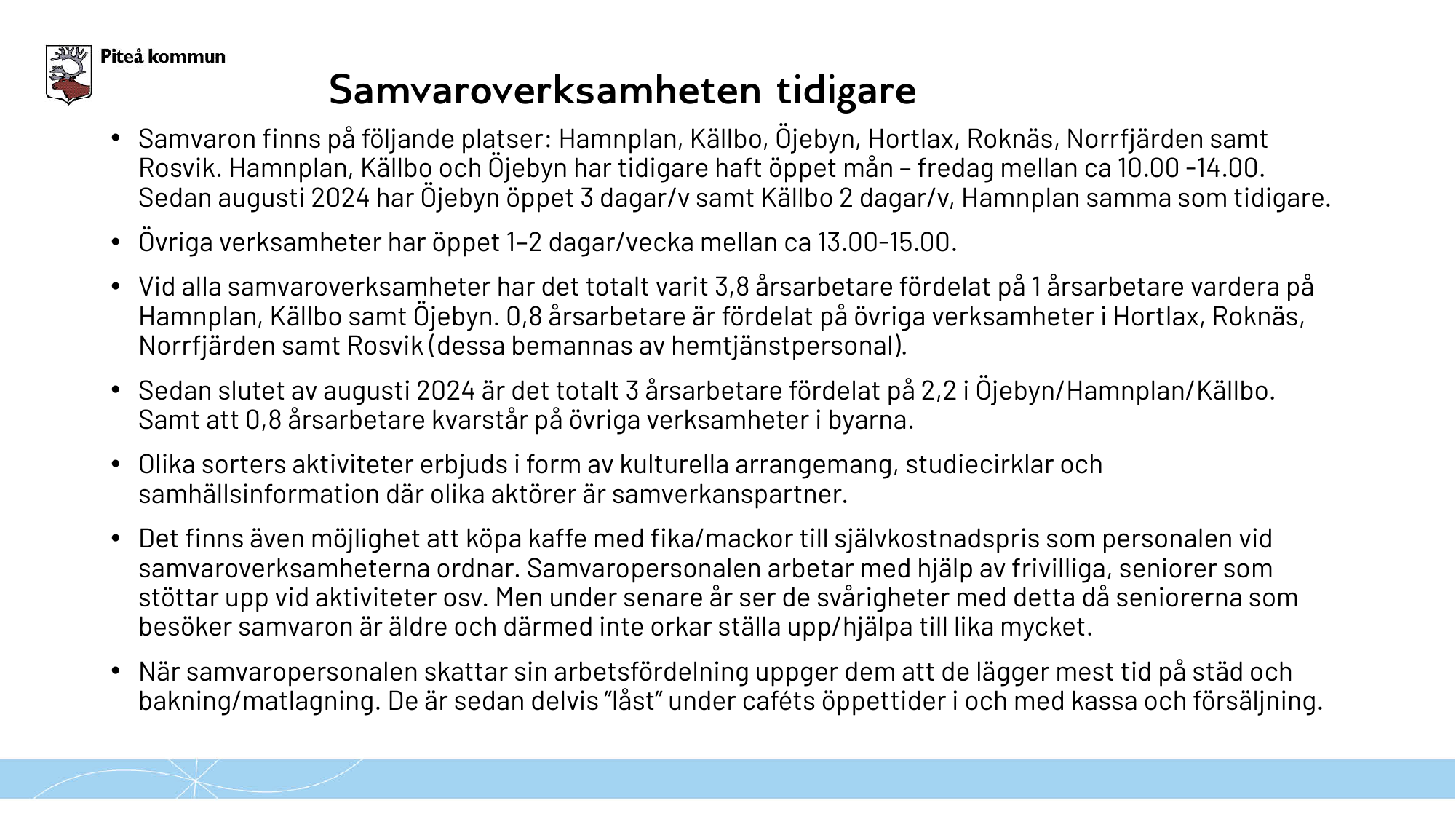

# Samvaroverksamheten tidigare
Samvaron finns på följande platser: Hamnplan, Källbo, Öjebyn, Hortlax, Roknäs, Norrfjärden samt Rosvik. Hamnplan, Källbo och Öjebyn har tidigare haft öppet mån – fredag mellan ca 10.00 -14.00. Sedan augusti 2024 har Öjebyn öppet 3 dagar/v samt Källbo 2 dagar/v, Hamnplan samma som tidigare.
Övriga verksamheter har öppet 1–2 dagar/vecka mellan ca 13.00-15.00.
Vid alla samvaroverksamheter har det totalt varit 3,8 årsarbetare fördelat på 1 årsarbetare vardera på Hamnplan, Källbo samt Öjebyn. 0,8 årsarbetare är fördelat på övriga verksamheter i Hortlax, Roknäs, Norrfjärden samt Rosvik (dessa bemannas av hemtjänstpersonal).
Sedan slutet av augusti 2024 är det totalt 3 årsarbetare fördelat på 2,2 i Öjebyn/Hamnplan/Källbo. Samt att 0,8 årsarbetare kvarstår på övriga verksamheter i byarna.
Olika sorters aktiviteter erbjuds i form av kulturella arrangemang, studiecirklar och samhällsinformation där olika aktörer är samverkanspartner.
Det finns även möjlighet att köpa kaffe med fika/mackor till självkostnadspris som personalen vid samvaroverksamheterna ordnar. Samvaropersonalen arbetar med hjälp av frivilliga, seniorer som stöttar upp vid aktiviteter osv. Men under senare år ser de svårigheter med detta då seniorerna som besöker samvaron är äldre och därmed inte orkar ställa upp/hjälpa till lika mycket.
När samvaropersonalen skattar sin arbetsfördelning uppger dem att de lägger mest tid på städ och bakning/matlagning. De är sedan delvis ”låst” under caféts öppettider i och med kassa och försäljning.